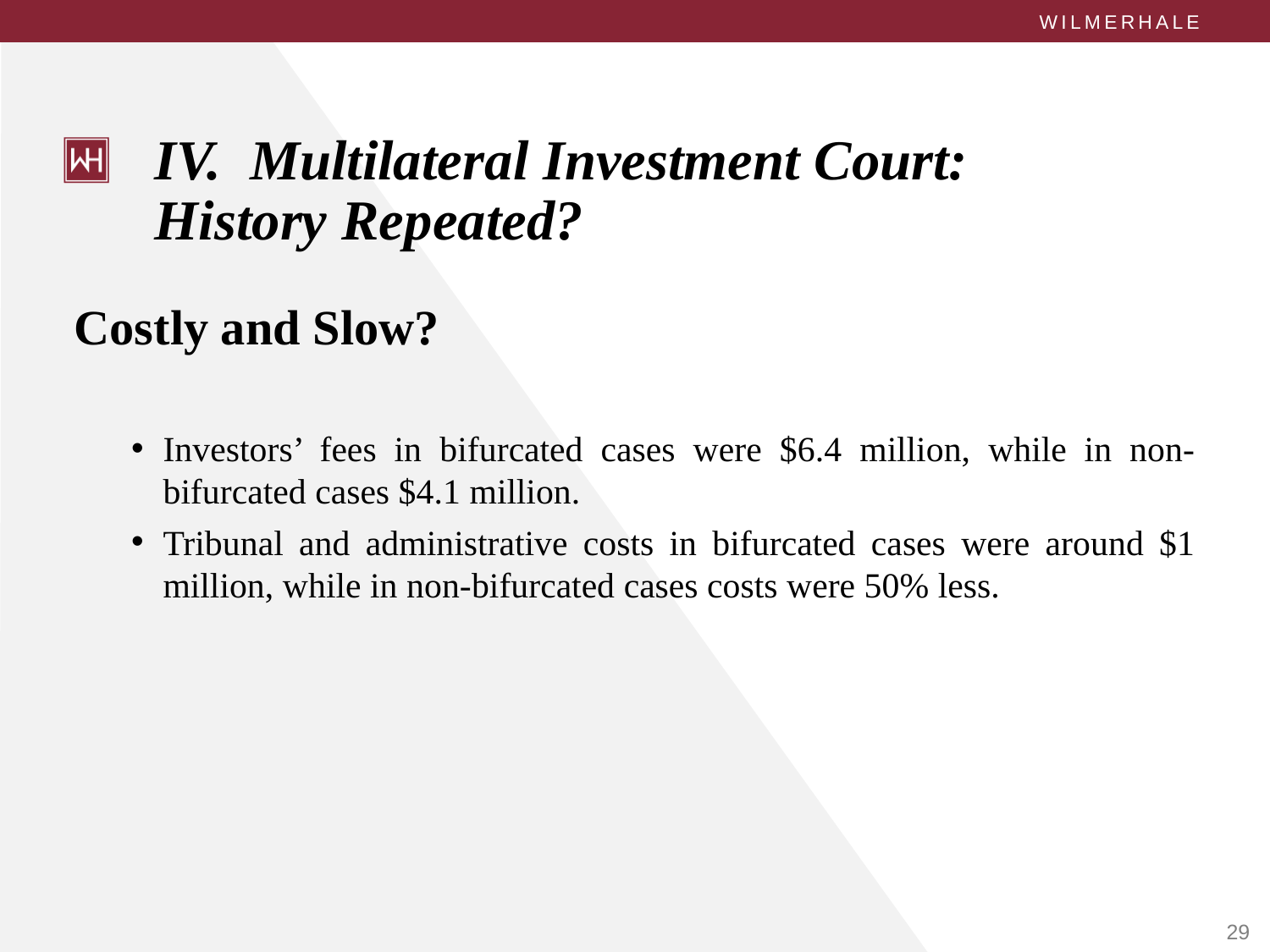

# IV.  Multilateral Investment Court: History Repeated?
Costly and Slow?

Investors’ fees in bifurcated cases were $6.4 million, while in non-bifurcated cases $4.1 million.
Tribunal and administrative costs in bifurcated cases were around $1 million, while in non-bifurcated cases costs were 50% less.

29